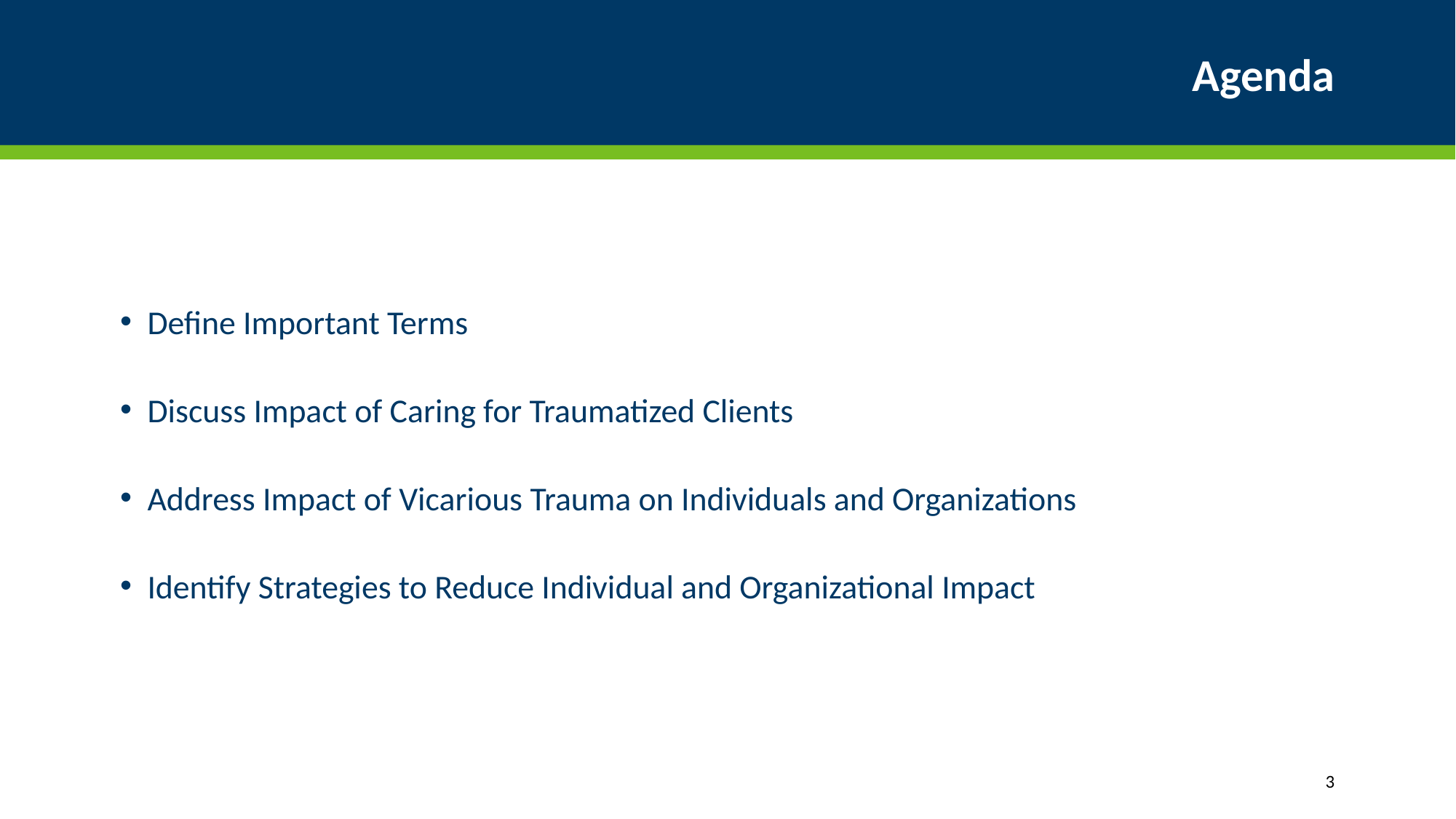

# Agenda
Define Important Terms

Discuss Impact of Caring for Traumatized Clients

Address Impact of Vicarious Trauma on Individuals and Organizations

Identify Strategies to Reduce Individual and Organizational Impact

3